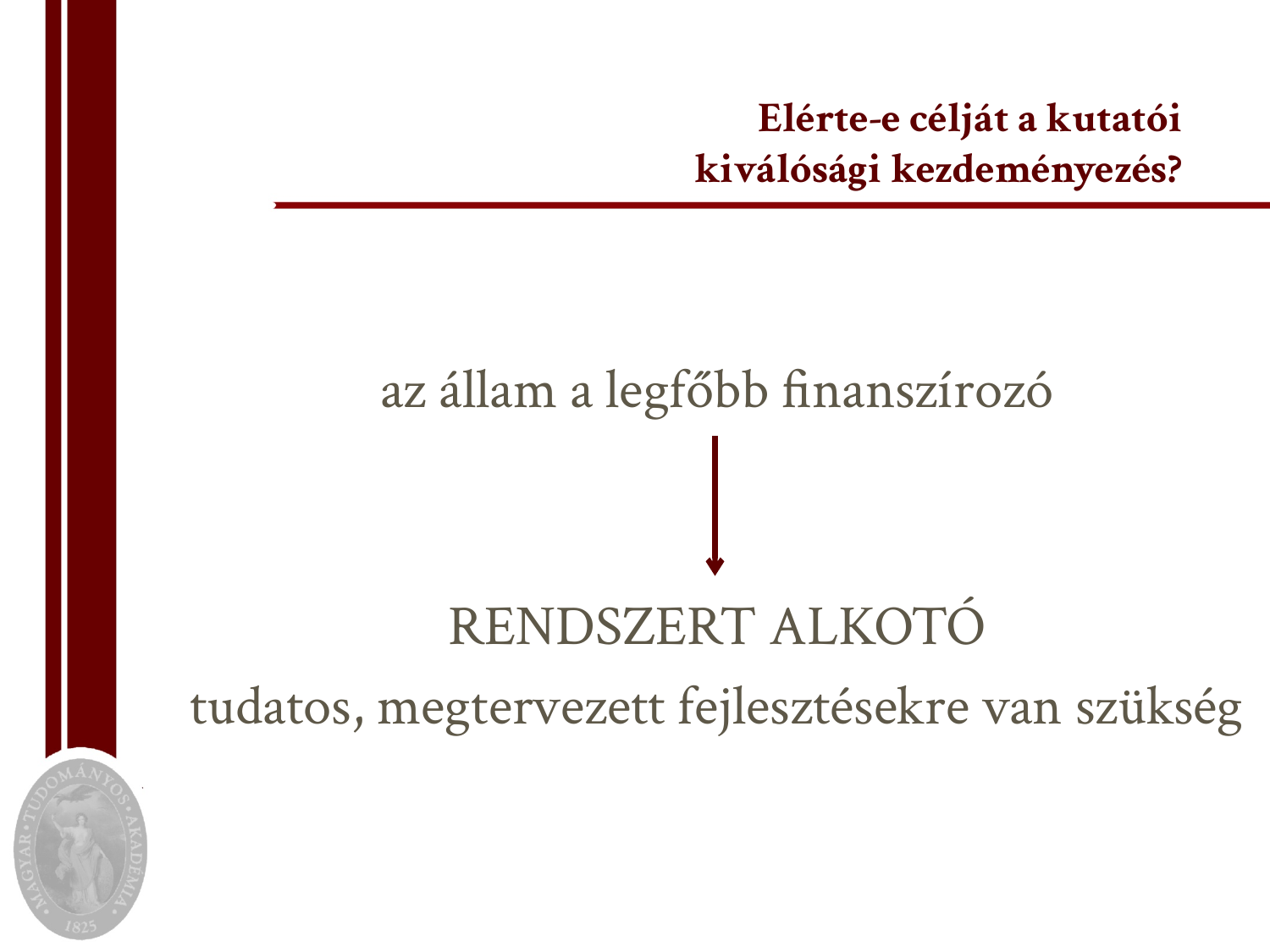

# Elérte-e célját a kutatói kiválósági kezdeményezés?

az állam a legfőbb finanszírozó

RENDSZERT ALKOTÓ
tudatos, megtervezett fejlesztésekre van szükség